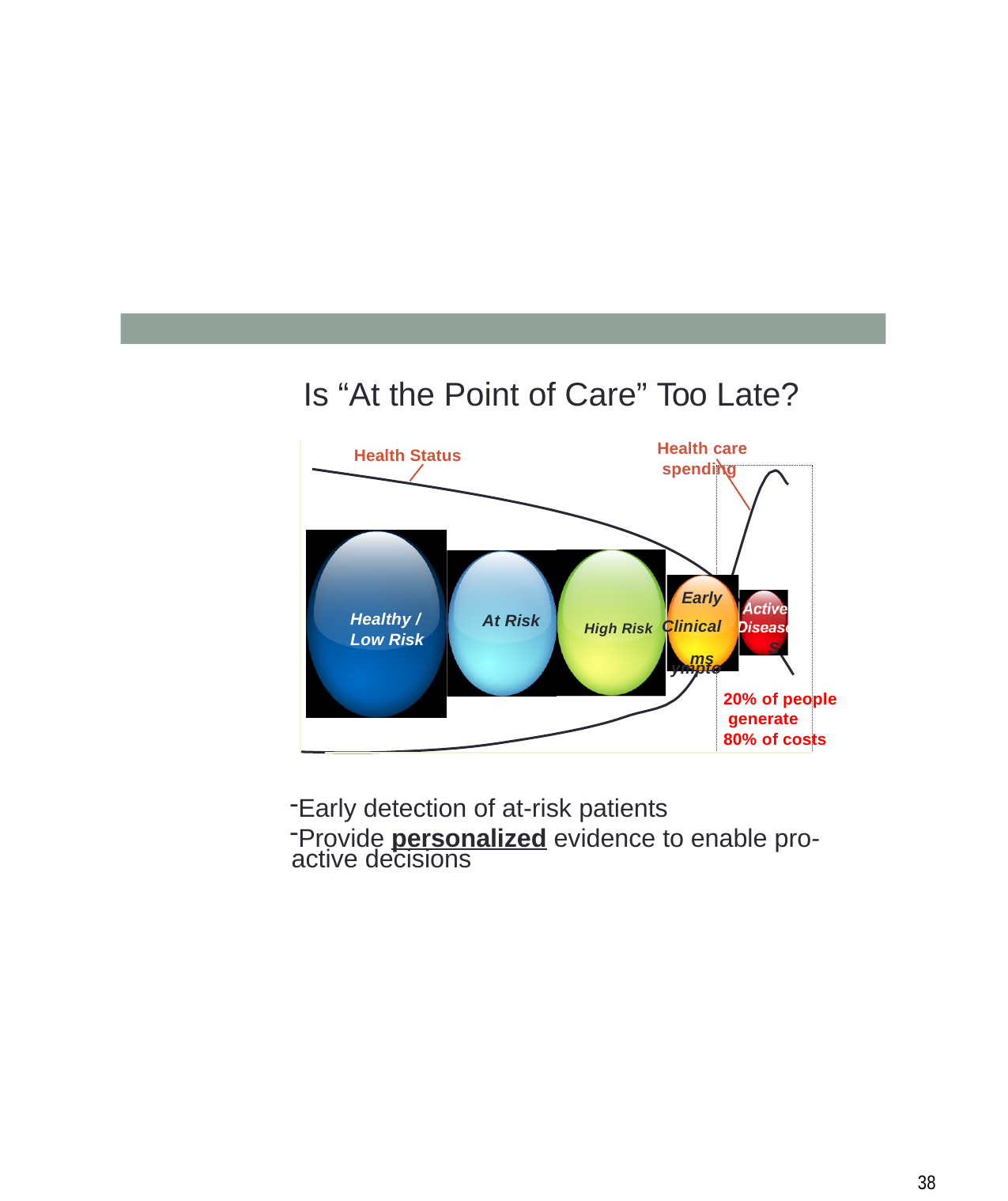

# Is “At the Point of Care” Too Late?
Health care  spending

Health Status

Early  High Risk Clinical
Sympto

Healthy /  Low Risk
At Risk

ms

20% of people  generate
80% of costs

Early detection of at-risk patients
Provide personalized evidence to enable pro-  active decisions
38